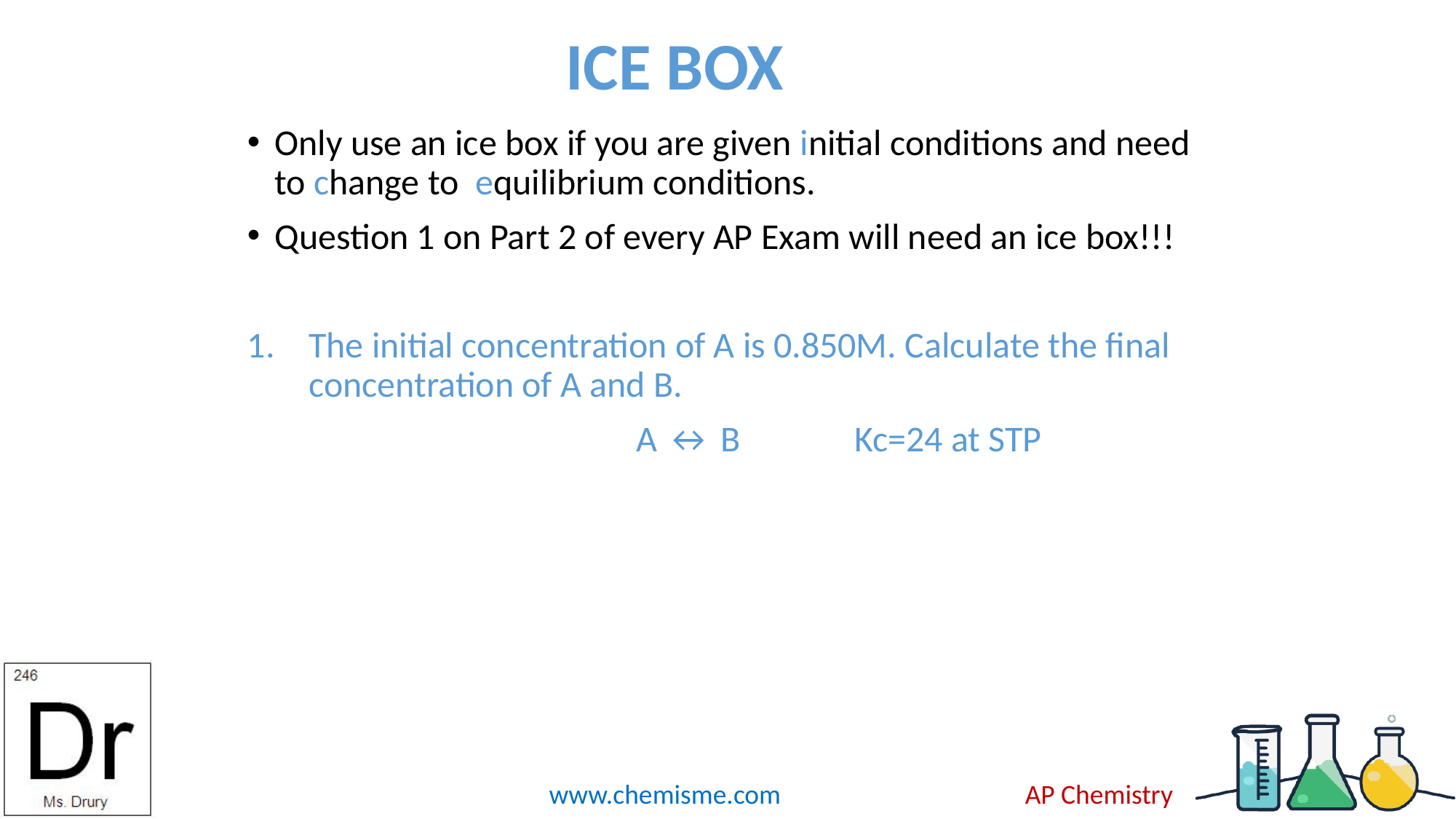

# ICE BOX
Only use an ice box if you are given initial conditions and need to change to  equilibrium conditions.
Question 1 on Part 2 of every AP Exam will need an ice box!!!

The initial concentration of A is 0.850M. Calculate the final concentration of A and B.
				A ↔ B		Kc=24 at STP